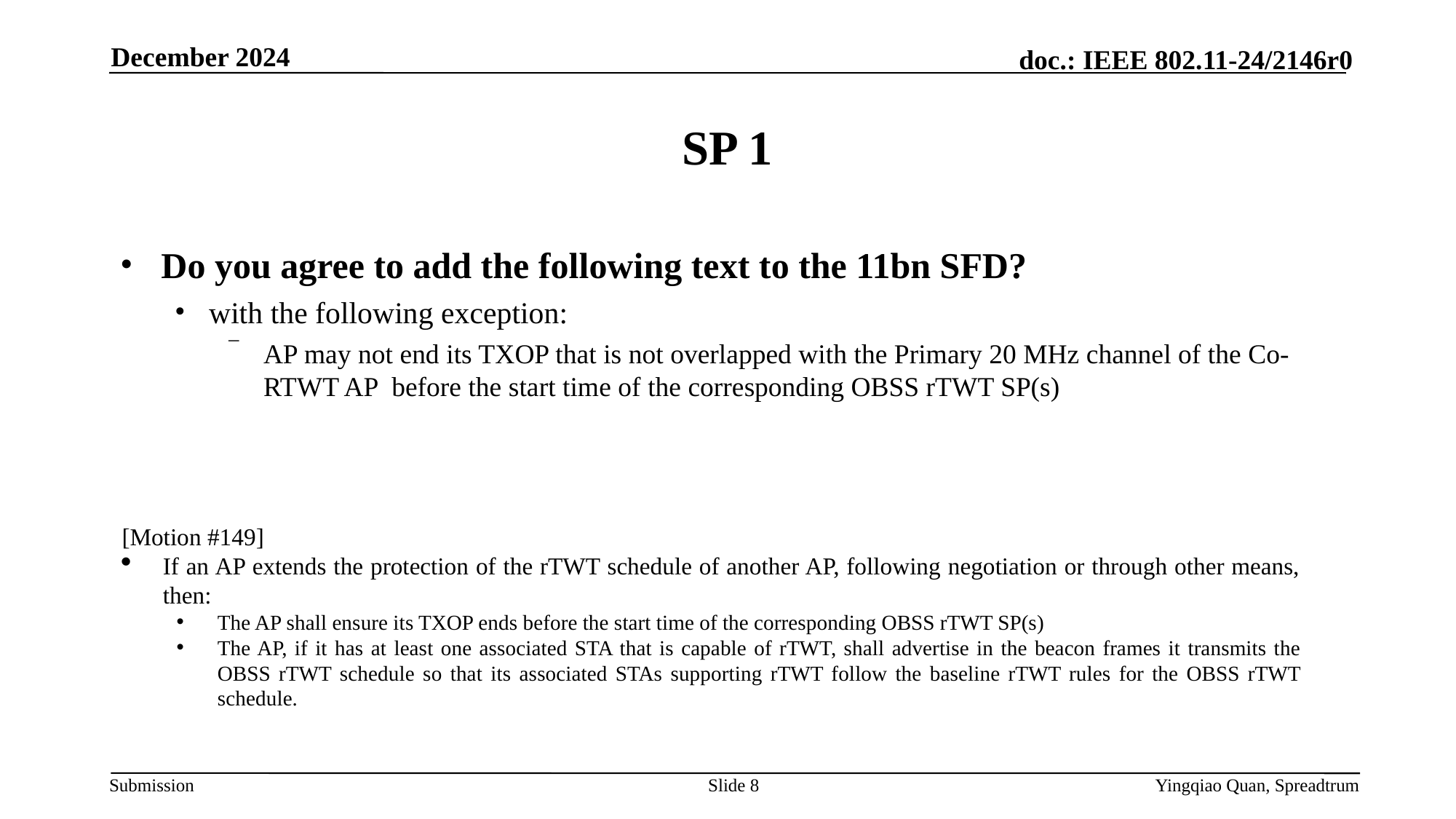

December 2024
# SP 1
Do you agree to add the following text to the 11bn SFD?
with the following exception:
AP may not end its TXOP that is not overlapped with the Primary 20 MHz channel of the Co-RTWT AP  before the start time of the corresponding OBSS rTWT SP(s)

[Motion #149]
If an AP extends the protection of the rTWT schedule of another AP, following negotiation or through other means, then:
The AP shall ensure its TXOP ends before the start time of the corresponding OBSS rTWT SP(s)
The AP, if it has at least one associated STA that is capable of rTWT, shall advertise in the beacon frames it transmits the OBSS rTWT schedule so that its associated STAs supporting rTWT follow the baseline rTWT rules for the OBSS rTWT schedule.
Slide 8
Yingqiao Quan, Spreadtrum